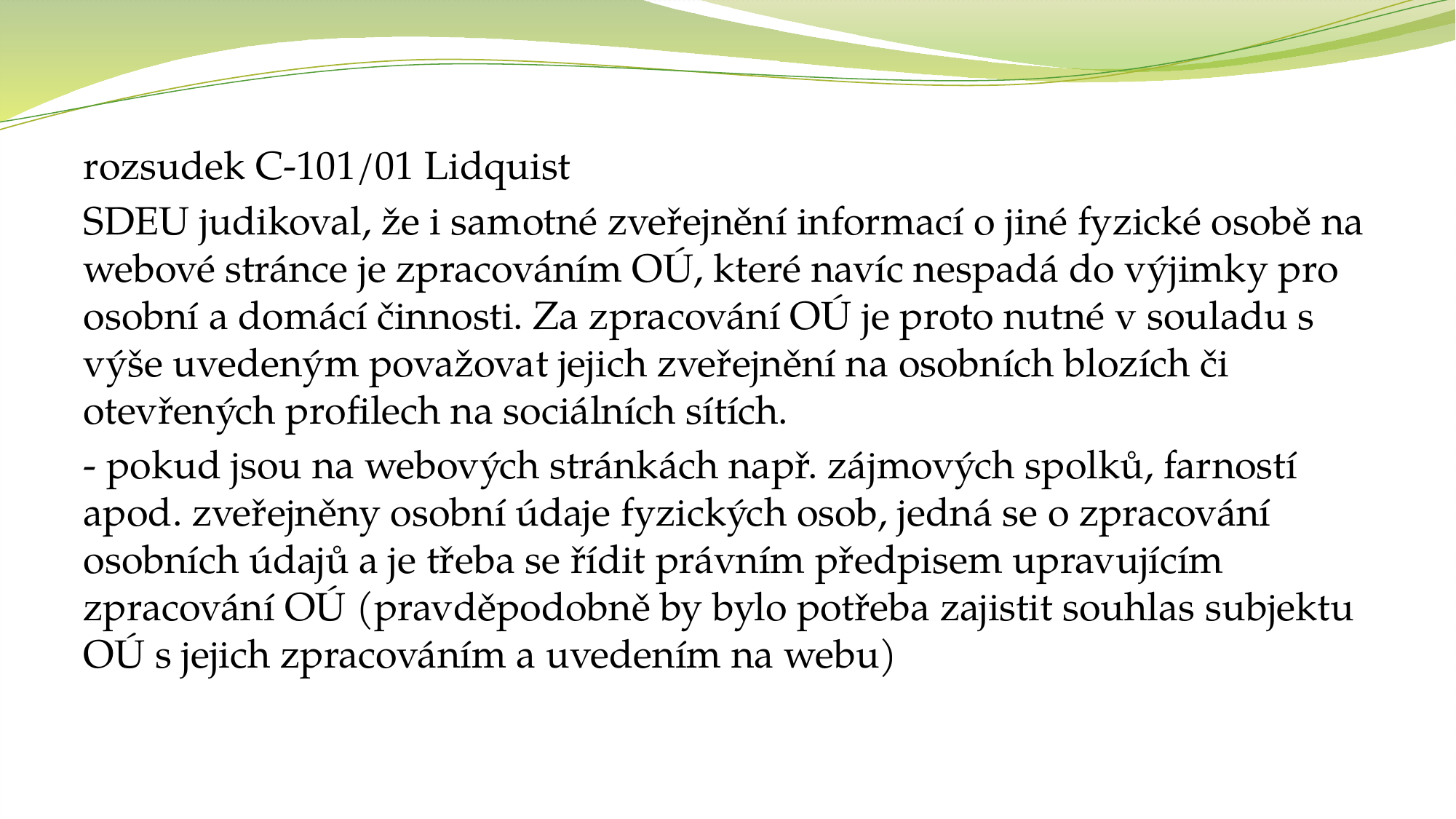

rozsudek C-101/01 Lidquist
SDEU judikoval, že i samotné zveřejnění informací o jiné fyzické osobě na webové stránce je zpracováním OÚ, které navíc nespadá do výjimky pro osobní a domácí činnosti. Za zpracování OÚ je proto nutné v souladu s výše uvedeným považovat jejich zveřejnění na osobních blozích či otevřených profilech na sociálních sítích.
- pokud jsou na webových stránkách např. zájmových spolků, farností apod. zveřejněny osobní údaje fyzických osob, jedná se o zpracování osobních údajů a je třeba se řídit právním předpisem upravujícím zpracování OÚ (pravděpodobně by bylo potřeba zajistit souhlas subjektu OÚ s jejich zpracováním a uvedením na webu)